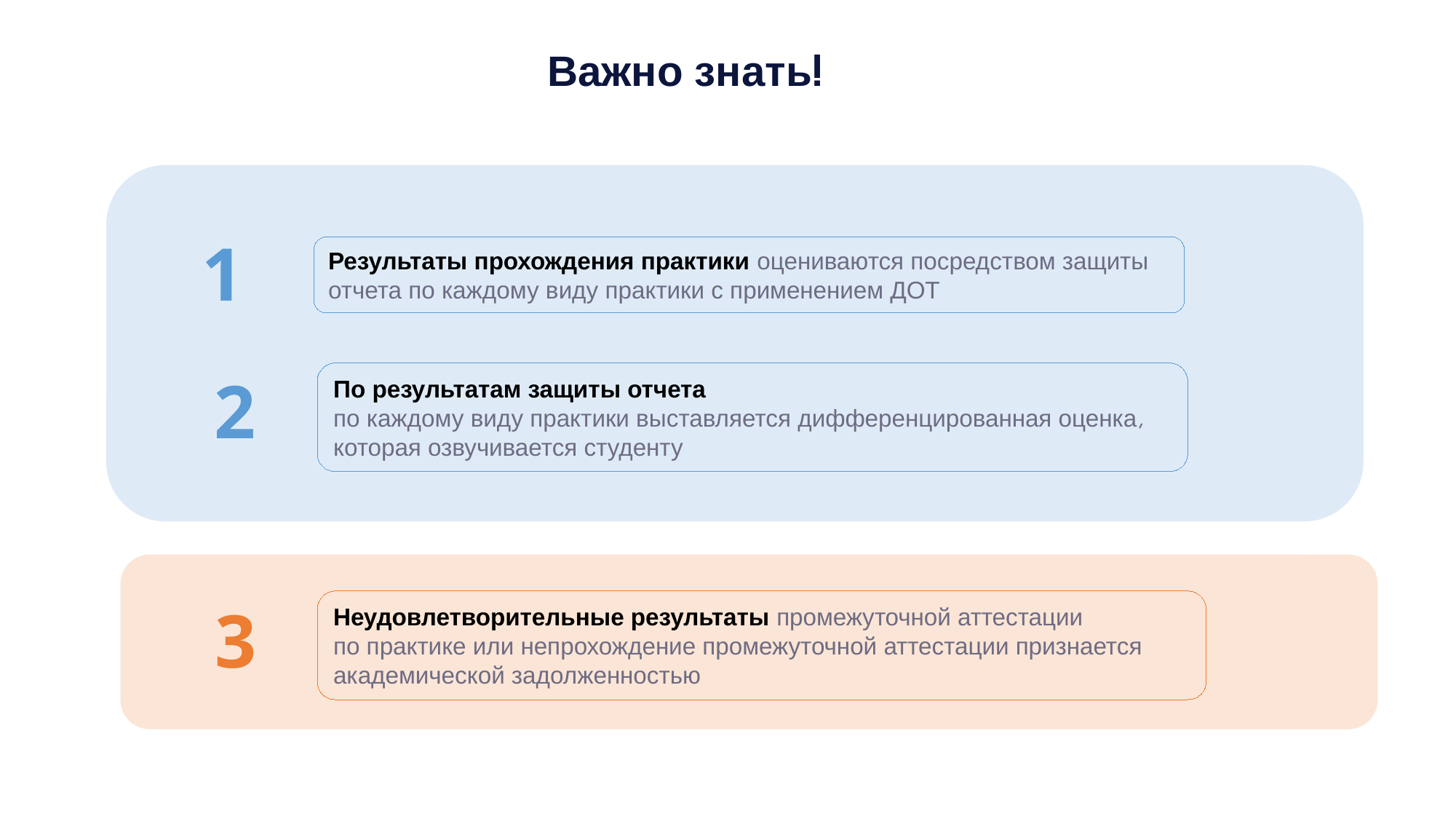

Важно знать!

1
Результаты прохождения практики оцениваются посредством защиты отчета по каждому виду практики с применением ДОТ
2
По результатам защиты отчета
по каждому виду практики выставляется дифференцированная оценка, которая озвучивается студенту

3
Неудовлетворительные результаты промежуточной аттестации
по практике или непрохождение промежуточной аттестации признается академической задолженностью